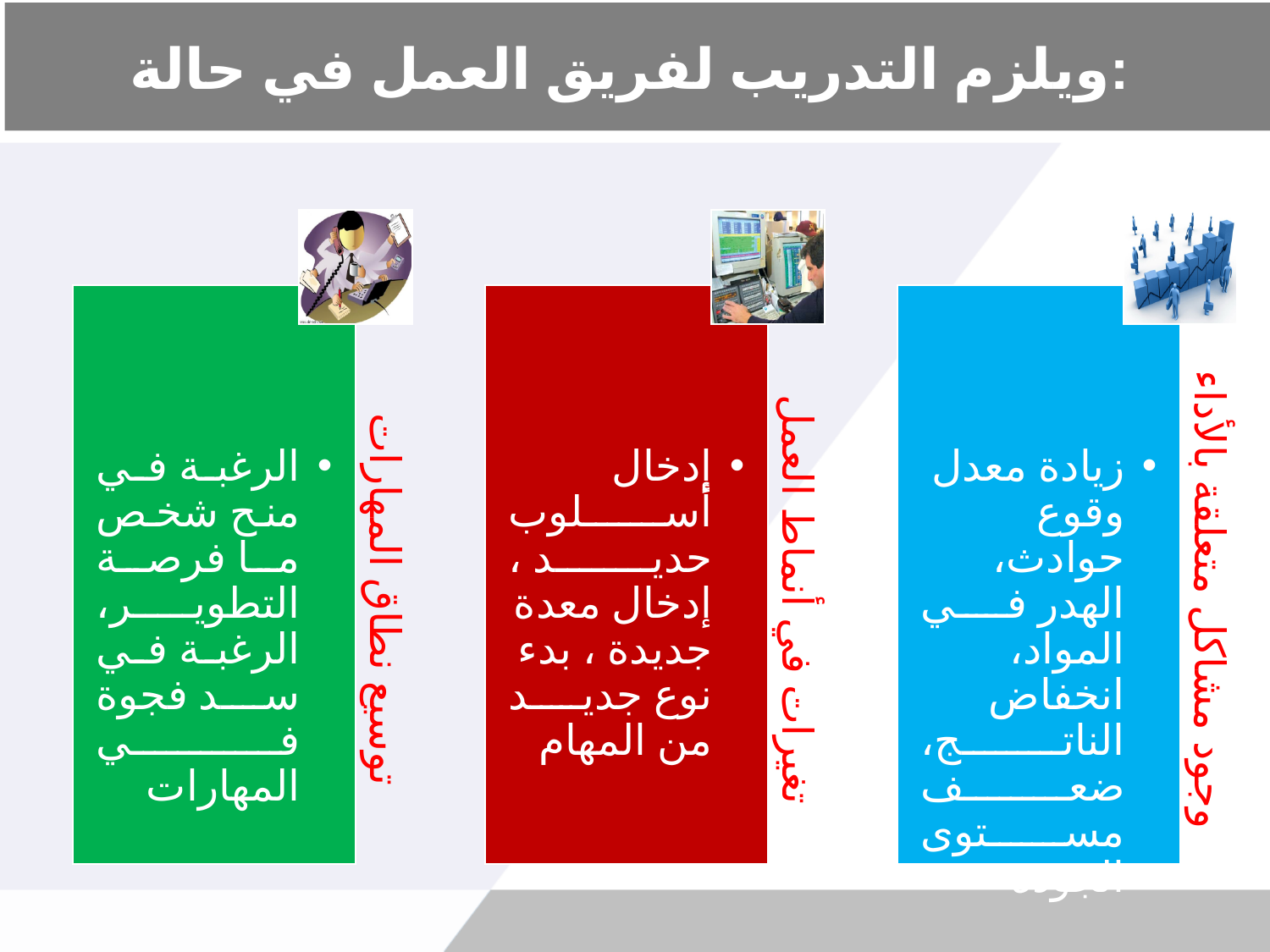

# ويلزم التدريب لفريق العمل في حالة:

الرغبة في منح شخص ما فرصة التطوير، الرغبة في سد فجوة في المهارات

إدخال أسلوب حديد ، إدخال معدة جديدة ، بدء نوع جديد من المهام

زيادة معدل وقوع حوادث، الهدر في المواد، انخفاض الناتج، ضعف مستوى الجودة
توسيع نطاق المهارات
تغيرات في أنماط العمل
وجود مشاكل متعلقة بالأداء